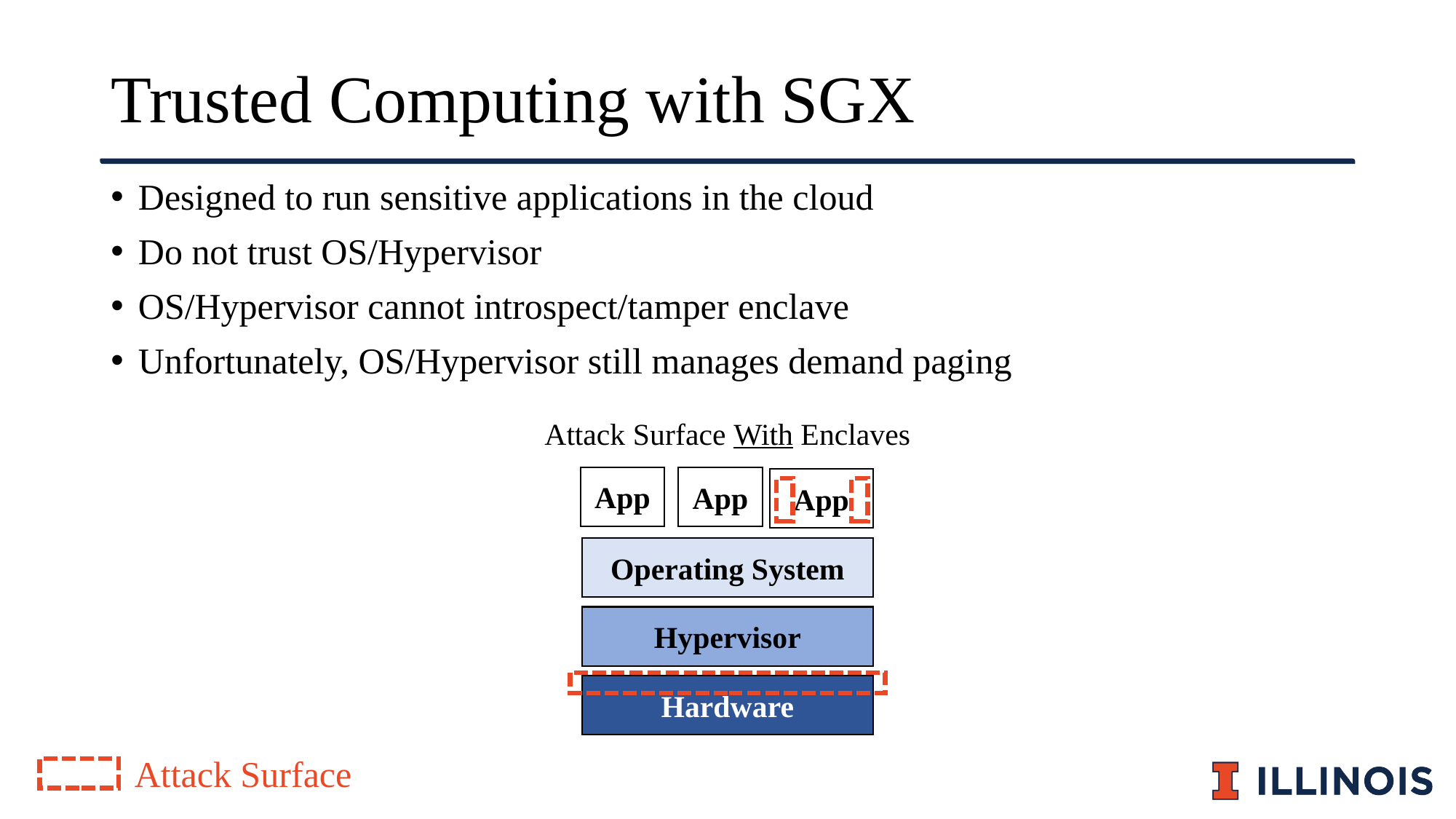

# Trusted Computing with SGX
Designed to run sensitive applications in the cloud
Do not trust OS/Hypervisor
OS/Hypervisor cannot introspect/tamper enclave
Unfortunately, OS/Hypervisor still manages demand paging

Attack Surface With Enclaves
App
App
App

Operating System
Hypervisor

Hardware
Attack Surface